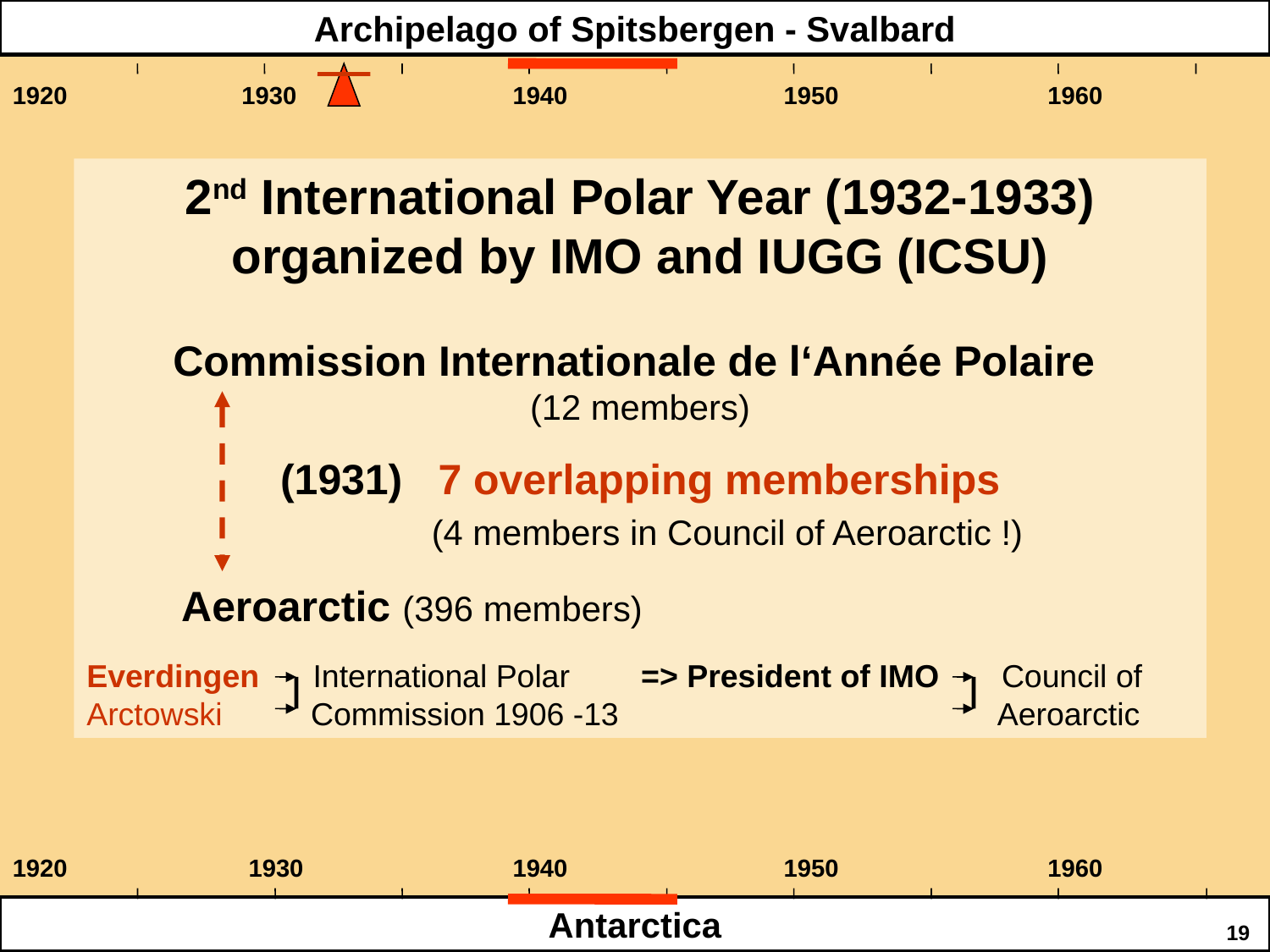

Archipelago of Spitsbergen - Svalbard

1920                         1930                               1940                               1950                              1960

2nd International Polar Year (1932-1933)
organized by IMO and IUGG (ICSU)

Commission Internationale de l‘Année Polaire
(12 members)

(1931)   7 overlapping memberships
 	    (4 members in Council of Aeroarctic !)

        Aeroarctic (396 members)

Everdingen      International Polar        => President of IMO       Council of
Arctowski          Commission 1906 -13	       	                 Aeroarctic

1920                          1930                              1940                               1950                              1960

Antarctica

19